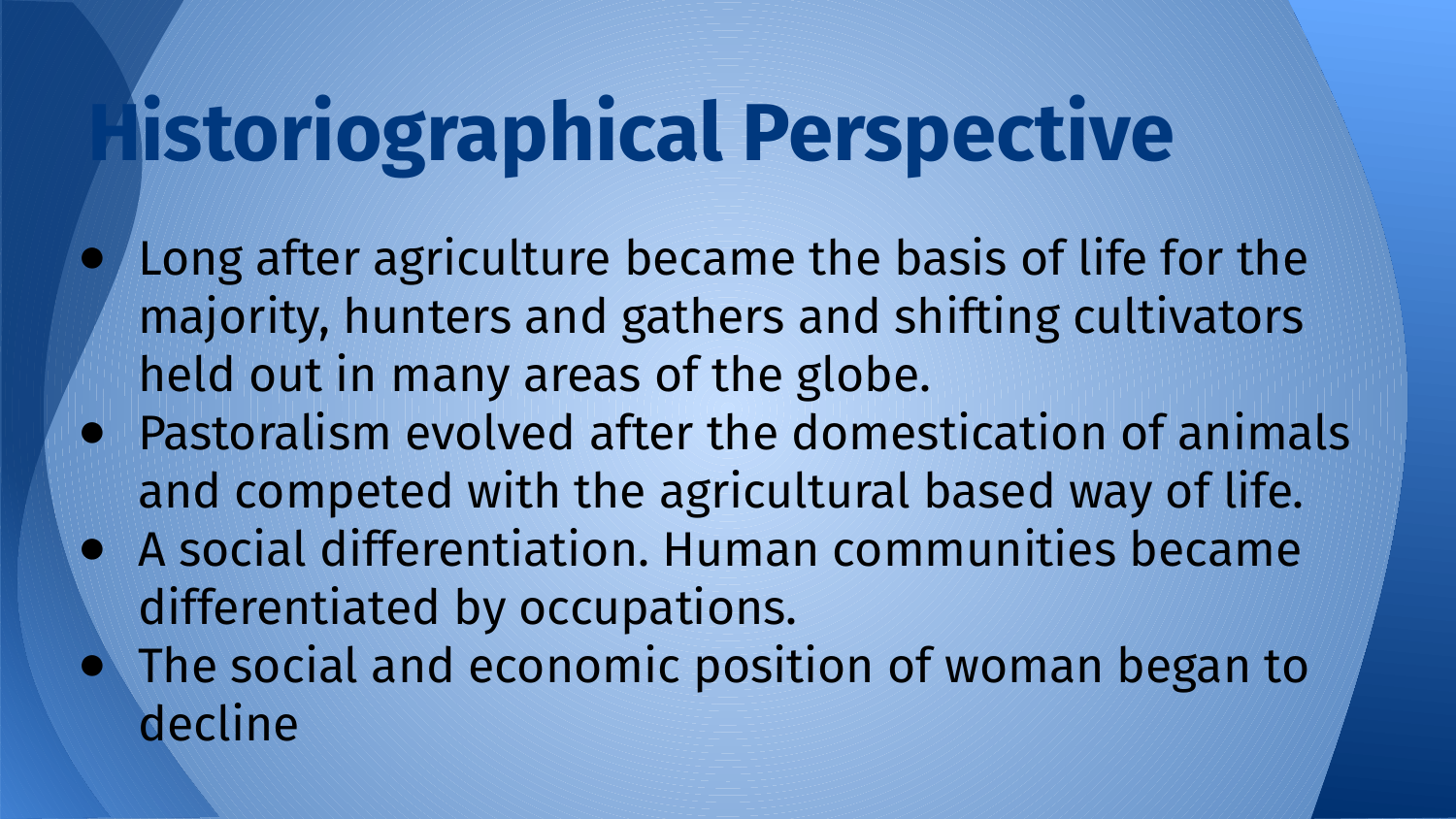

# Historiographical Perspective

Long after agriculture became the basis of life for the majority, hunters and gathers and shifting cultivators held out in many areas of the globe.
Pastoralism evolved after the domestication of animals and competed with the agricultural based way of life.
A social differentiation. Human communities became differentiated by occupations.
The social and economic position of woman began to decline